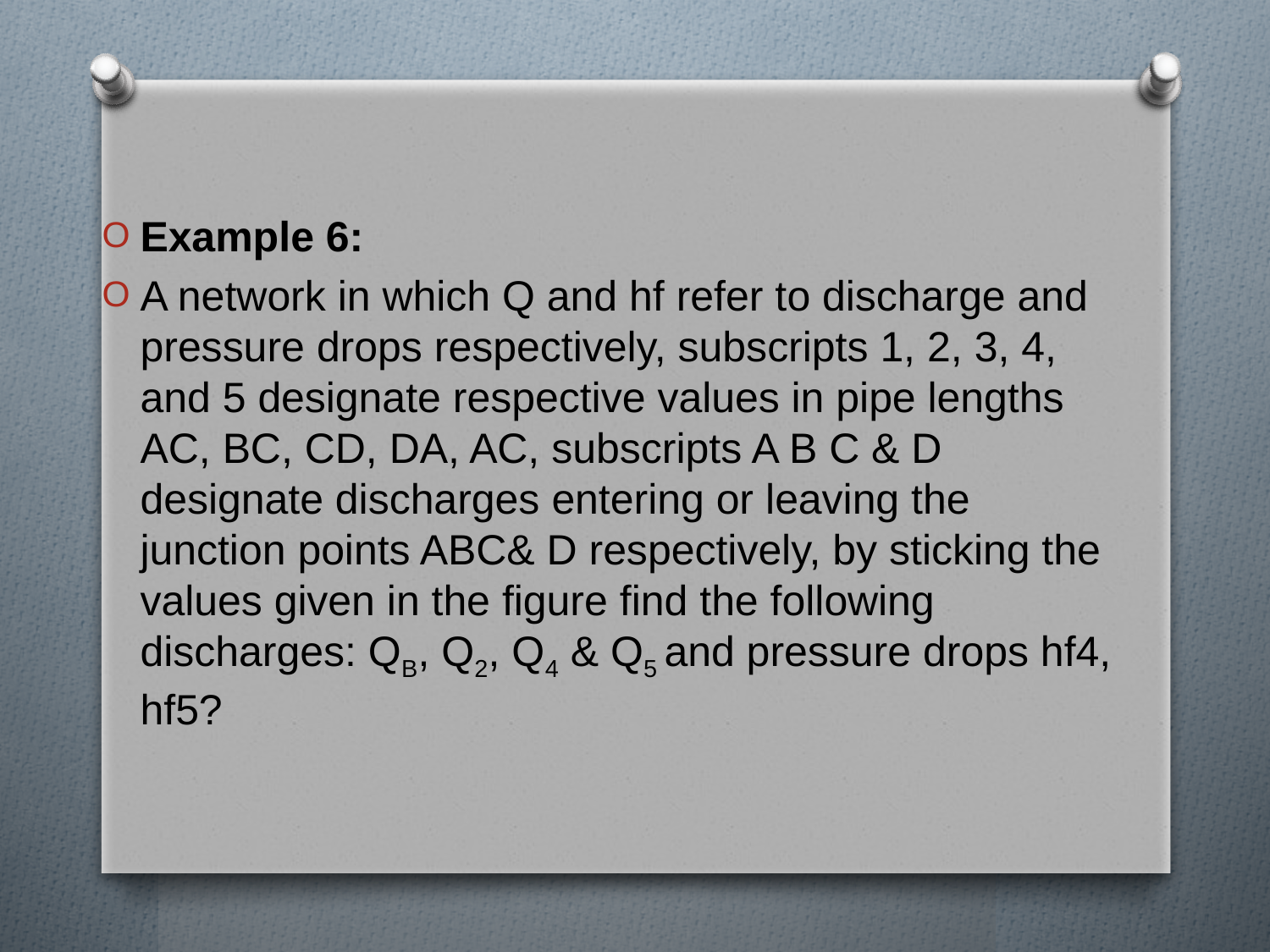

Example 6:
A network in which Q and hf refer to discharge and pressure drops respectively, subscripts 1, 2, 3, 4, and 5 designate respective values in pipe lengths AC, BC, CD, DA, AC, subscripts A B C & D designate discharges entering or leaving the junction points ABC& D respectively, by sticking the values given in the figure find the following discharges: QB, Q2, Q4 & Q5 and pressure drops hf4, hf5?